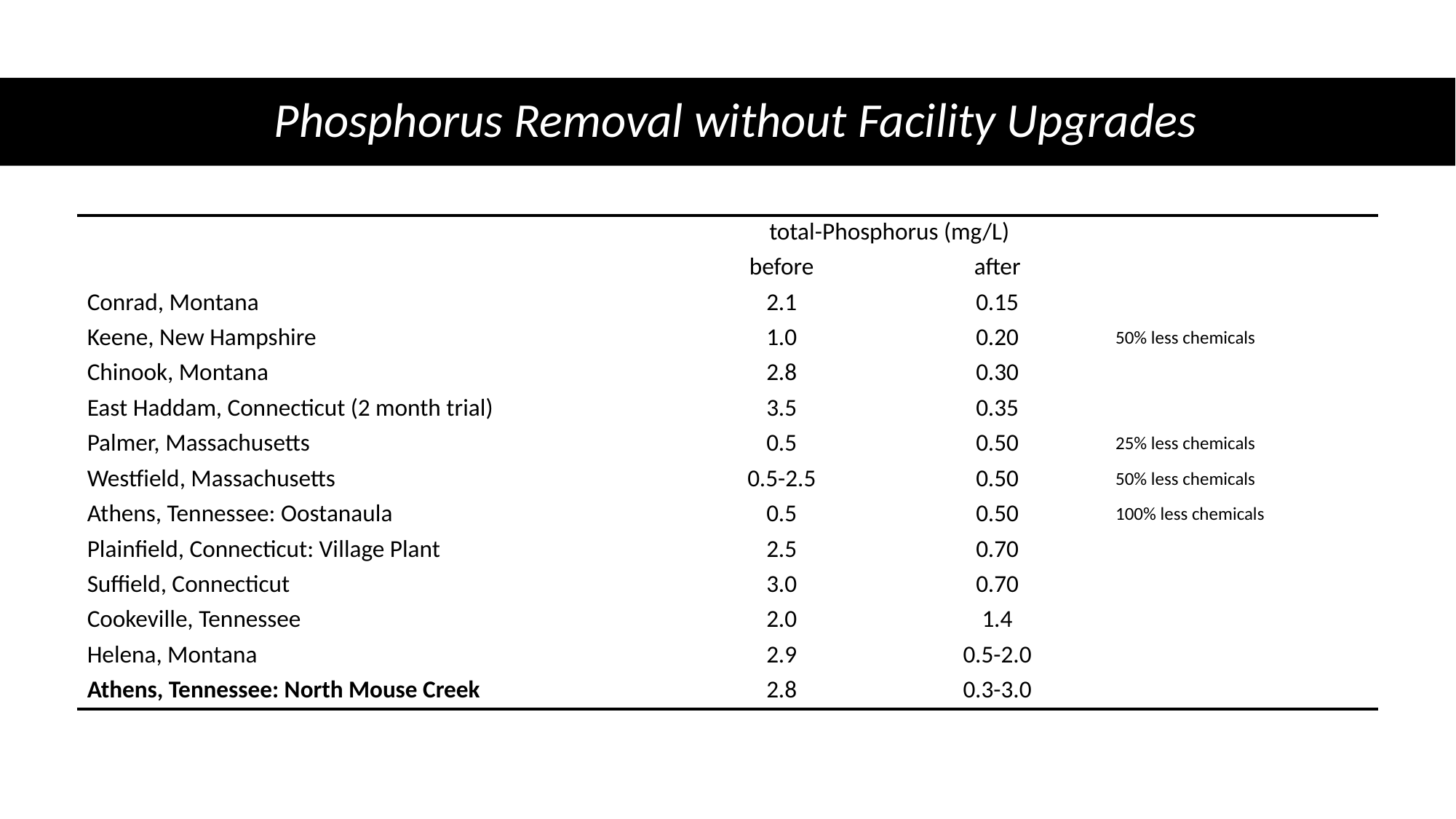

Phosphorus Removal without Facility Upgrades

|  | total-Phosphorus (mg/L) |  |  |
| --- | --- | --- | --- |
|  | before | after |  |
| Conrad, Montana | 2.1 | 0.15 |  |
| Keene, New Hampshire | 1.0 | 0.20 | 50% less chemicals |
| Chinook, Montana | 2.8 | 0.30 |  |
| East Haddam, Connecticut (2 month trial) | 3.5 | 0.35 |  |
| Palmer, Massachusetts | 0.5 | 0.50 | 25% less chemicals |
| Westfield, Massachusetts | 0.5-2.5 | 0.50 | 50% less chemicals |
| Athens, Tennessee: Oostanaula | 0.5 | 0.50 | 100% less chemicals |
| Plainfield, Connecticut: Village Plant | 2.5 | 0.70 |  |
| Suffield, Connecticut | 3.0 | 0.70 |  |
| Cookeville, Tennessee | 2.0 | 1.4 |  |
| Helena, Montana | 2.9 | 0.5-2.0 |  |
| Athens, Tennessee: North Mouse Creek | 2.8 | 0.3-3.0 |  |